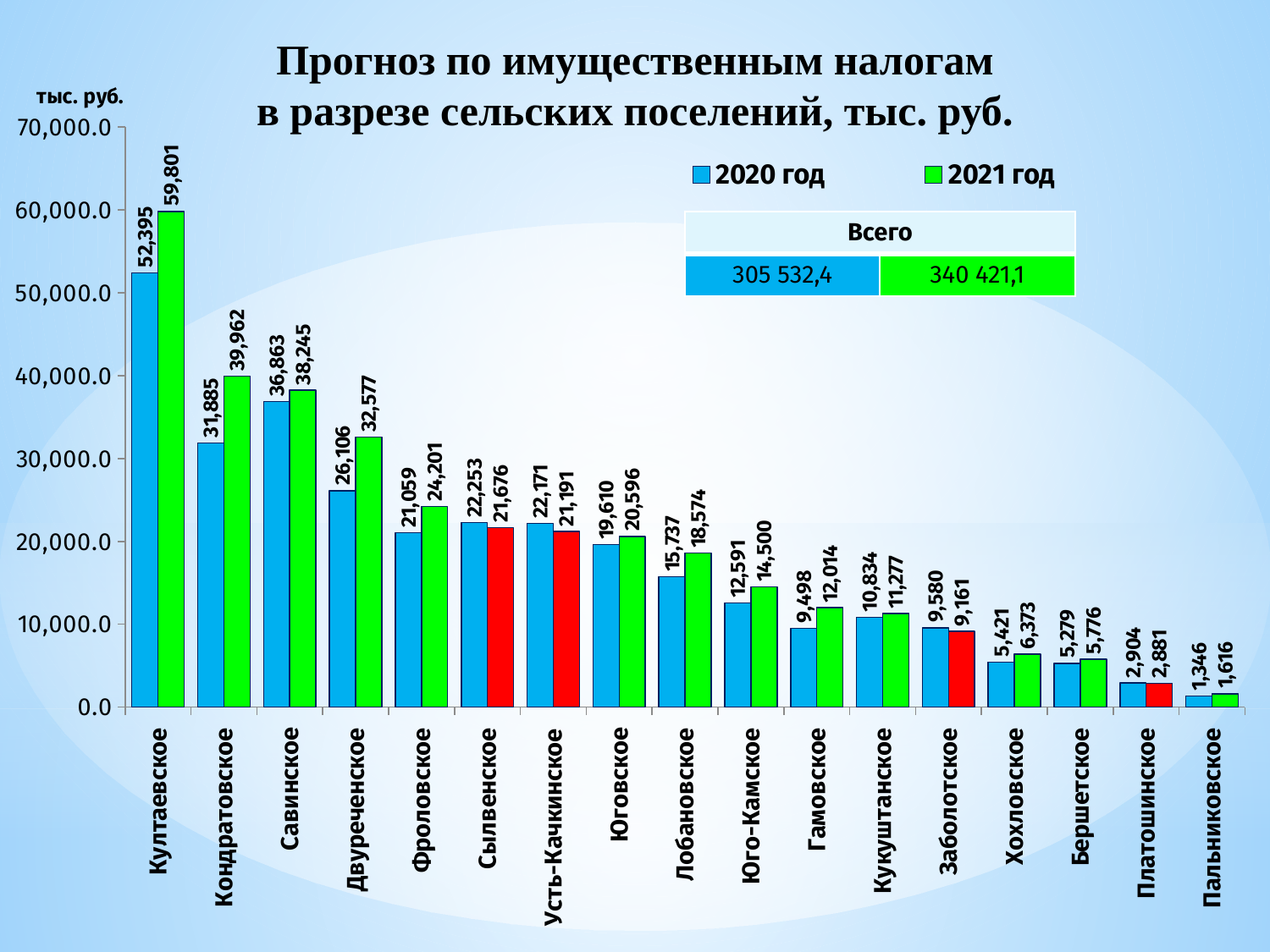

# Прогноз по имущественным налогам в разрезе сельских поселений, тыс. руб.

### Chart

| Category | 2020 год | 2021 год |
|---|---|---|
| Култаевское  | 52394.6 | 59801.2 |
| Кондратовское  | 31885.3 | 39961.9 |
| Савинское  | 36862.5 | 38244.6 |
| Двуреченское  | 26105.9 | 32577.2 |
| Фроловское  | 21059.2 | 24200.8 |
| Сылвенское  | 22253.4 | 21675.6 |
| Усть-Качкинское  | 22170.8 | 21190.5 |
| Юговское  | 19609.5 | 20596.0 |
| Лобановское  | 15737.2 | 18574.4 |
| Юго-Камское  | 12590.8 | 14500.4 |
| Гамовское  | 9498.0 | 12013.5 |
| Кукуштанское  | 10834.4 | 11277.4 |
| Заболотское  | 9580.4 | 9161.4 |
| Хохловское  | 5421.2 | 6373.1 |
| Бершетское  | 5279.2 | 5776.4 |
| Платошинское  | 2903.8 | 2880.8 |
| Пальниковское  | 1346.2 | 1615.9 |
| Всего |  |
| --- | --- |
| 305 532,4 | 340 421,1 |